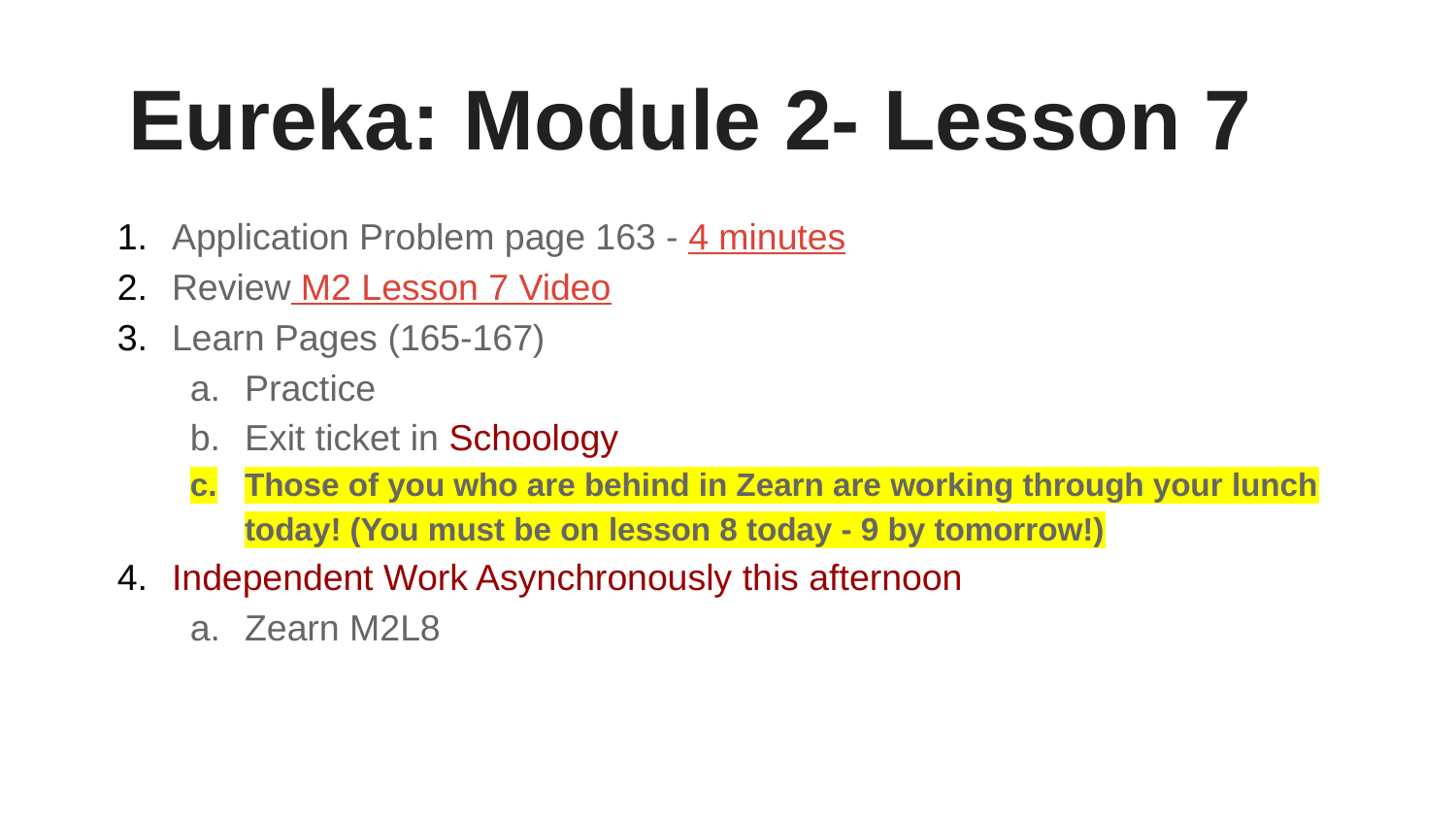

# Eureka: Module 2- Lesson 7
Application Problem page 163 - 4 minutes
Review M2 Lesson 7 Video
Learn Pages (165-167)
Practice
Exit ticket in Schoology
Those of you who are behind in Zearn are working through your lunch today! (You must be on lesson 8 today - 9 by tomorrow!)
Independent Work Asynchronously this afternoon
Zearn M2L8